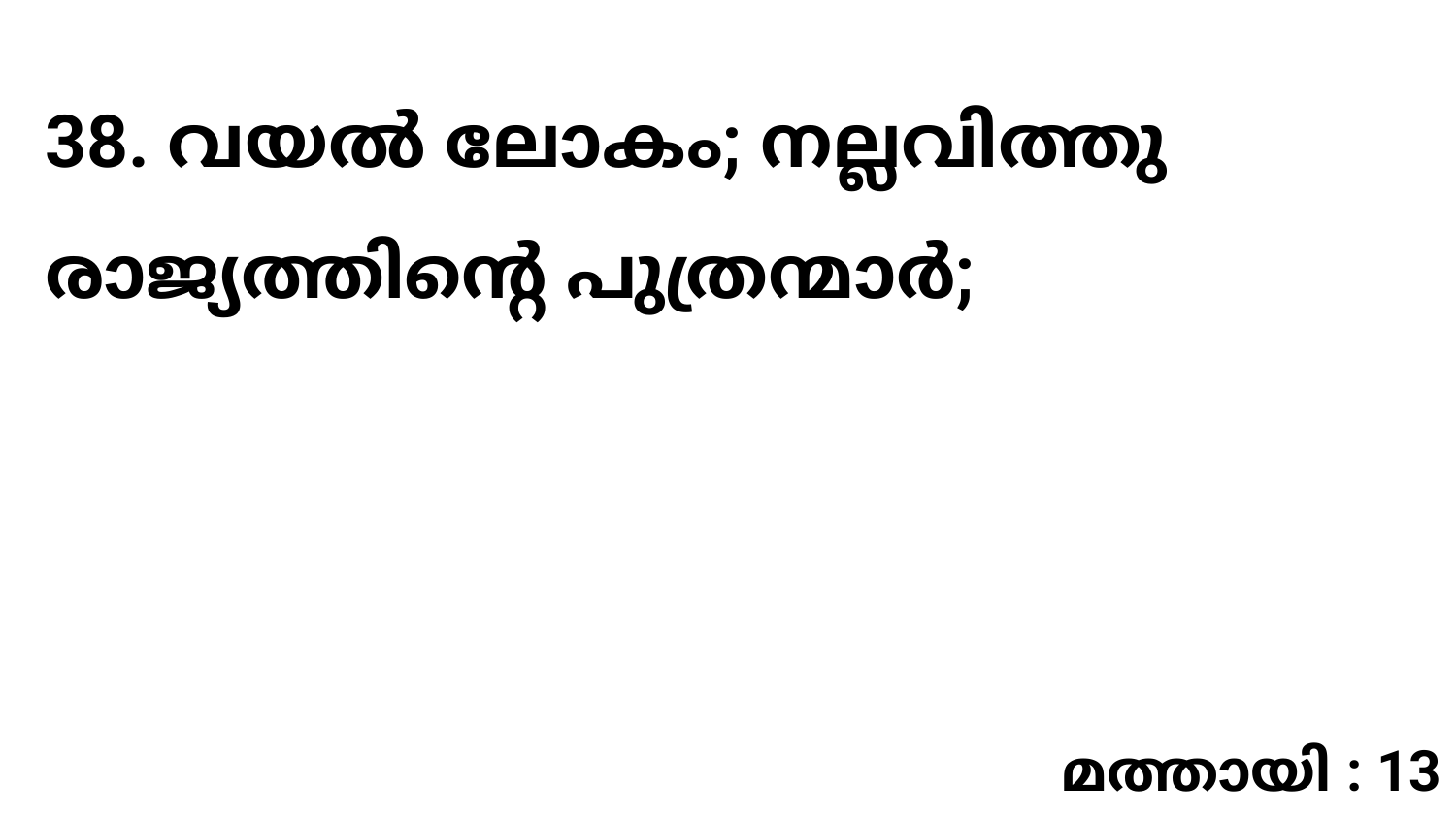

38. വയൽ ലോകം; നല്ലവിത്തു രാജ്യത്തിന്റെ പുത്രന്മാർ;
മത്തായി : 13